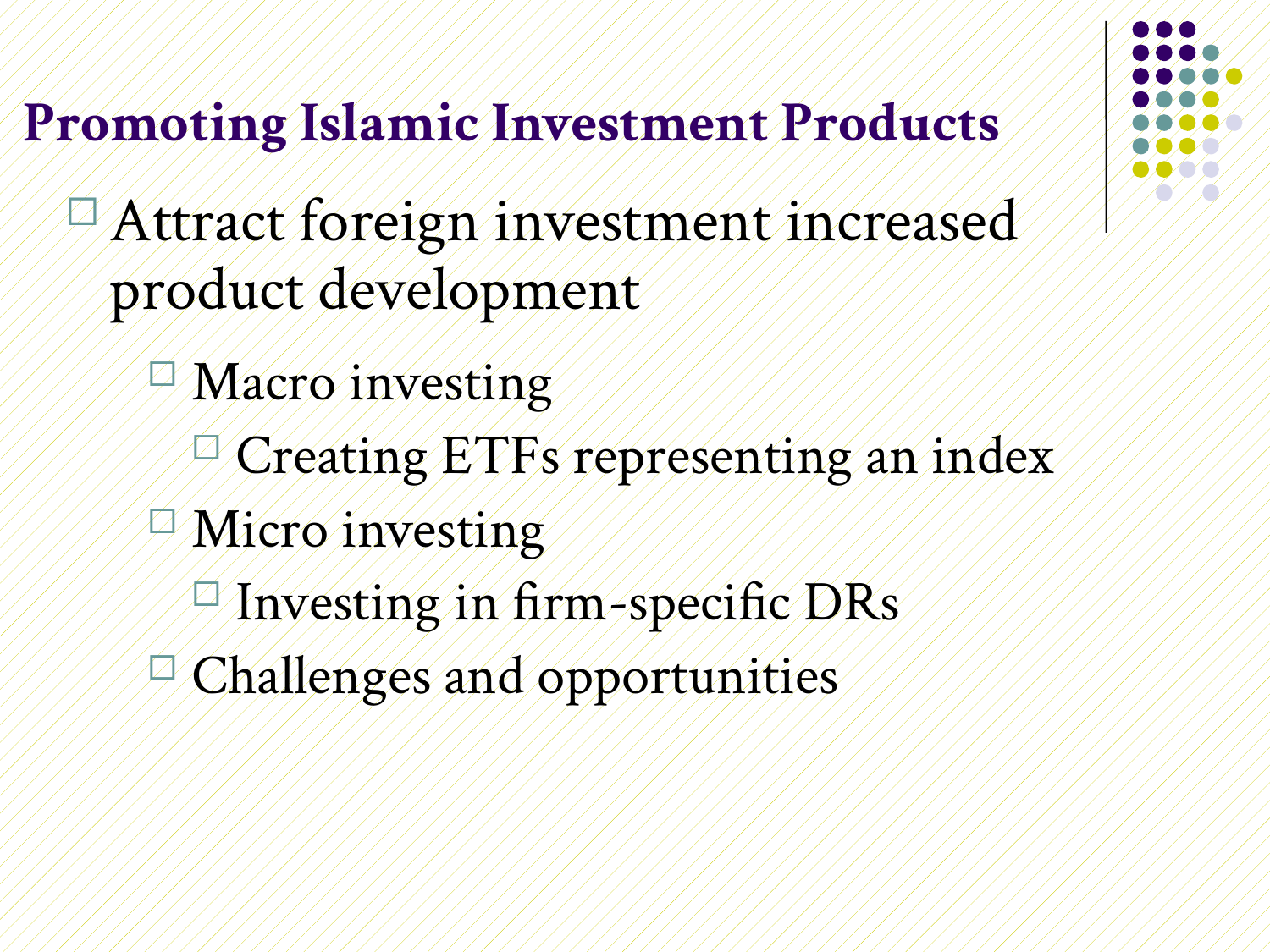

# Promoting Islamic Investment Products
Attract foreign investment increased product development
Macro investing
Creating ETFs representing an index
Micro investing
Investing in firm-specific DRs
Challenges and opportunities